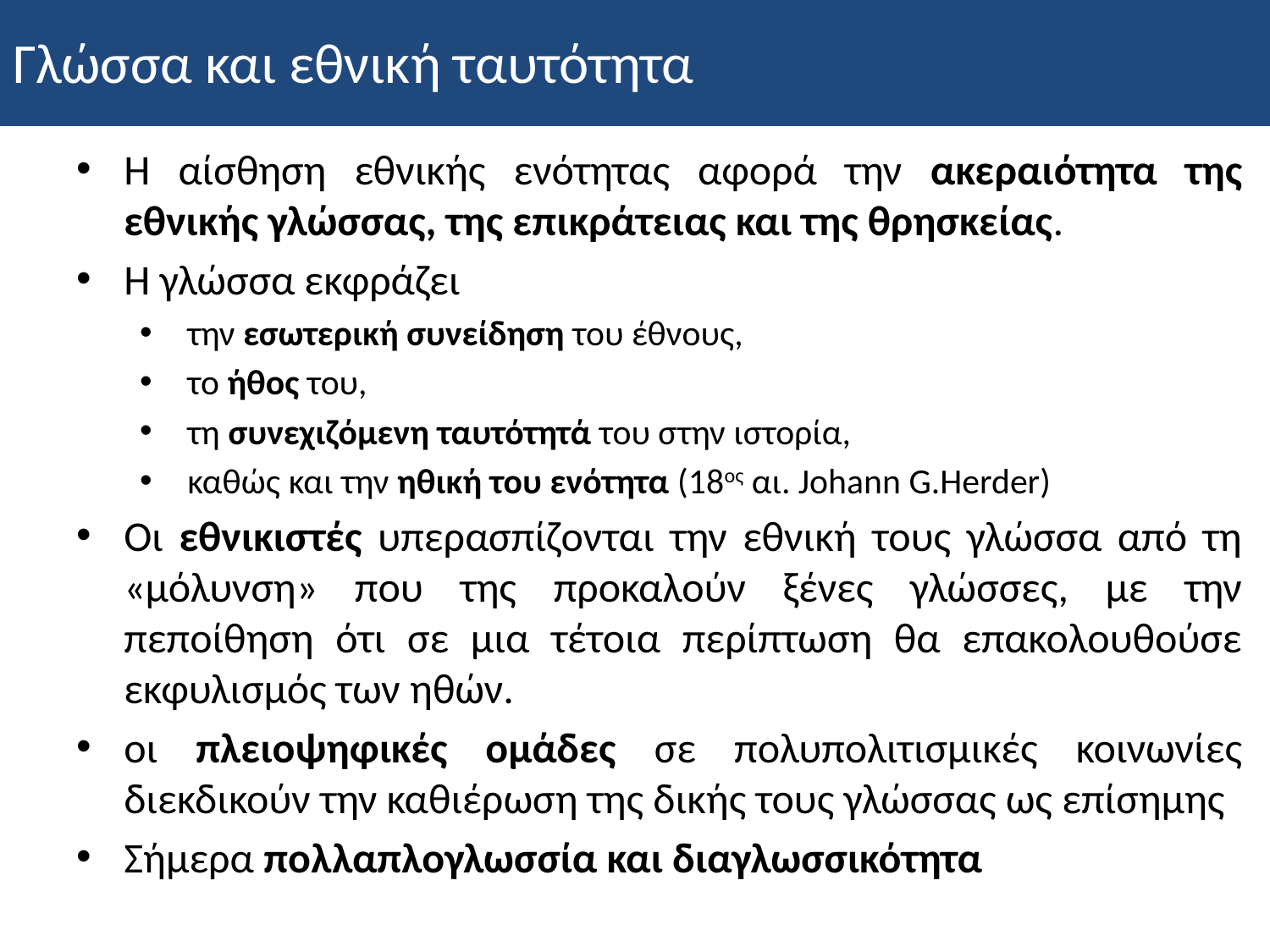

# Γλώσσα και εθνική ταυτότητα
Η αίσθηση εθνικής ενότητας αφορά την ακεραιότητα της εθνικής γλώσσας, της επικράτειας και της θρησκείας.
Η γλώσσα εκφράζει
την εσωτερική συνείδηση του έθνους,
το ήθος του,
τη συνεχιζόμενη ταυτότητά του στην ιστορία,
καθώς και την ηθική του ενότητα (18ος αι. Johann G.Herder)
Οι εθνικιστές υπερασπίζονται την εθνική τους γλώσσα από τη «μόλυνση» που της προκαλούν ξένες γλώσσες, με την πεποίθηση ότι σε μια τέτοια περίπτωση θα επακολουθούσε εκφυλισμός των ηθών.
οι πλειοψηφικές ομάδες σε πολυπολιτισμικές κοινωνίες διεκδικούν την καθιέρωση της δικής τους γλώσσας ως επίσημης
Σήμερα πολλαπλογλωσσία και διαγλωσσικότητα